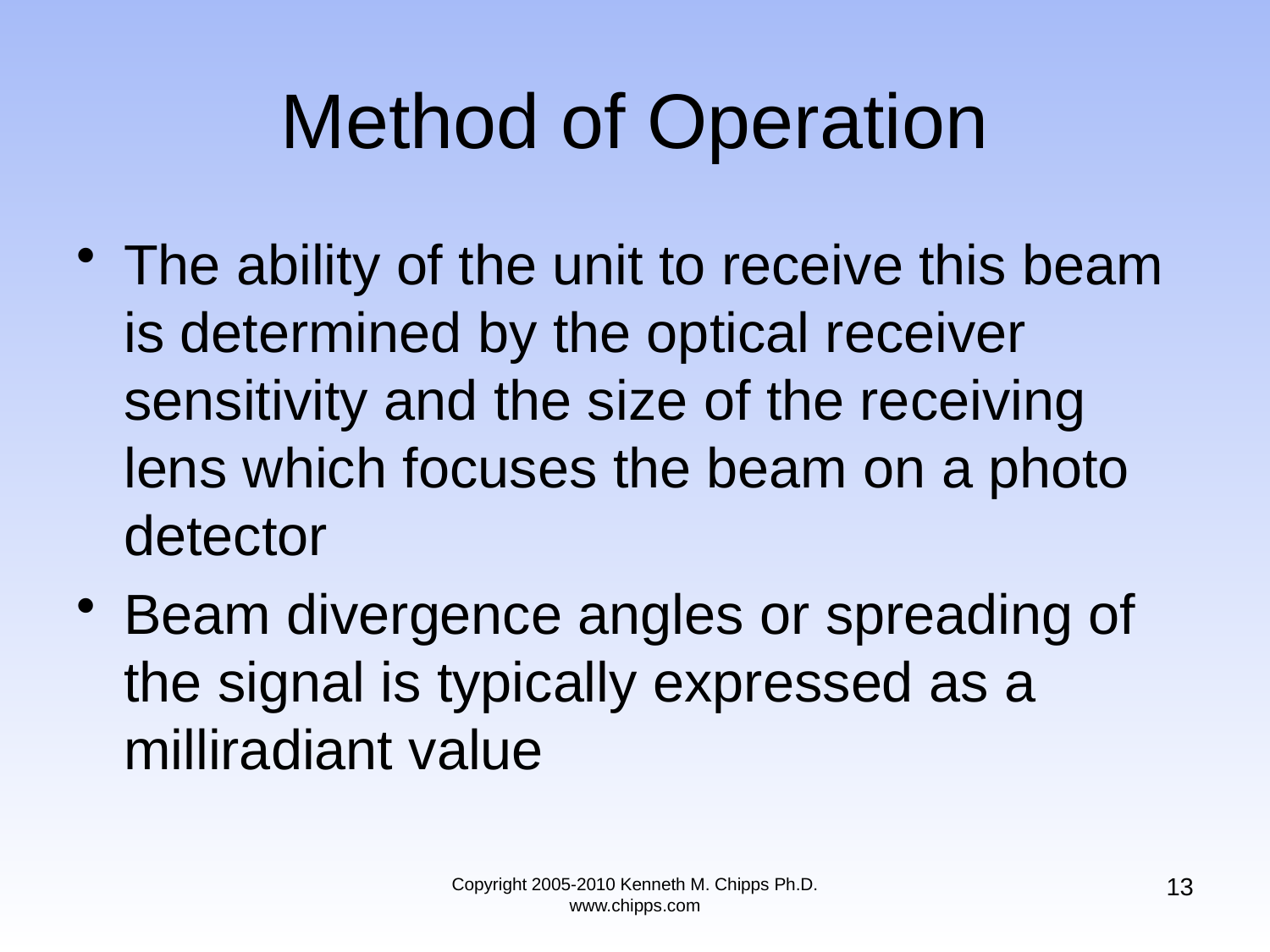

# Method of Operation
The ability of the unit to receive this beam is determined by the optical receiver sensitivity and the size of the receiving lens which focuses the beam on a photo detector
Beam divergence angles or spreading of the signal is typically expressed as a milliradiant value
13
Copyright 2005-2010 Kenneth M. Chipps Ph.D. www.chipps.com